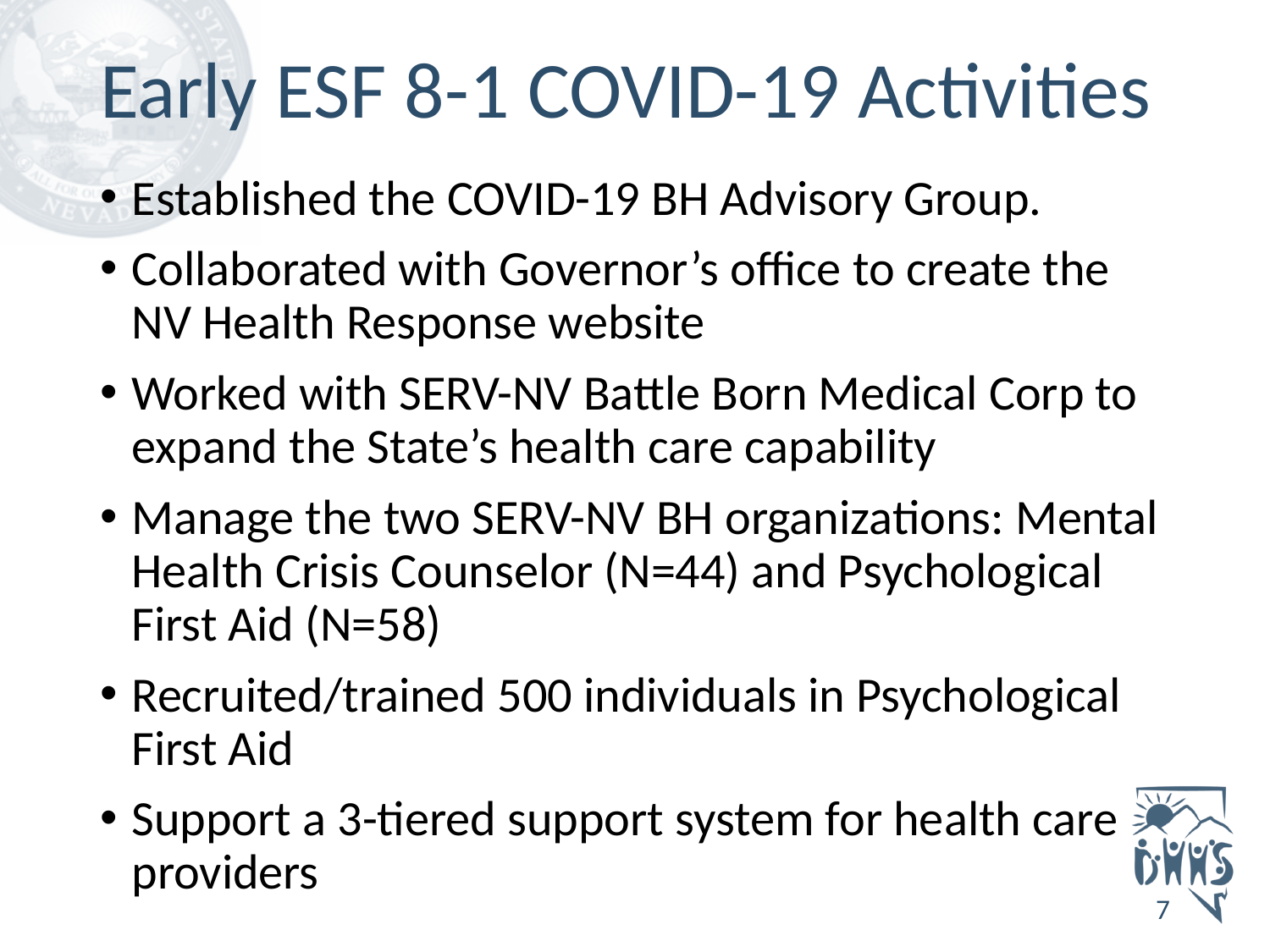

# Early ESF 8-1 COVID-19 Activities
Established the COVID-19 BH Advisory Group.
Collaborated with Governor’s office to create the NV Health Response website
Worked with SERV-NV Battle Born Medical Corp to expand the State’s health care capability
Manage the two SERV-NV BH organizations: Mental Health Crisis Counselor (N=44) and Psychological First Aid (N=58)
Recruited/trained 500 individuals in Psychological First Aid
Support a 3-tiered support system for health care providers
7